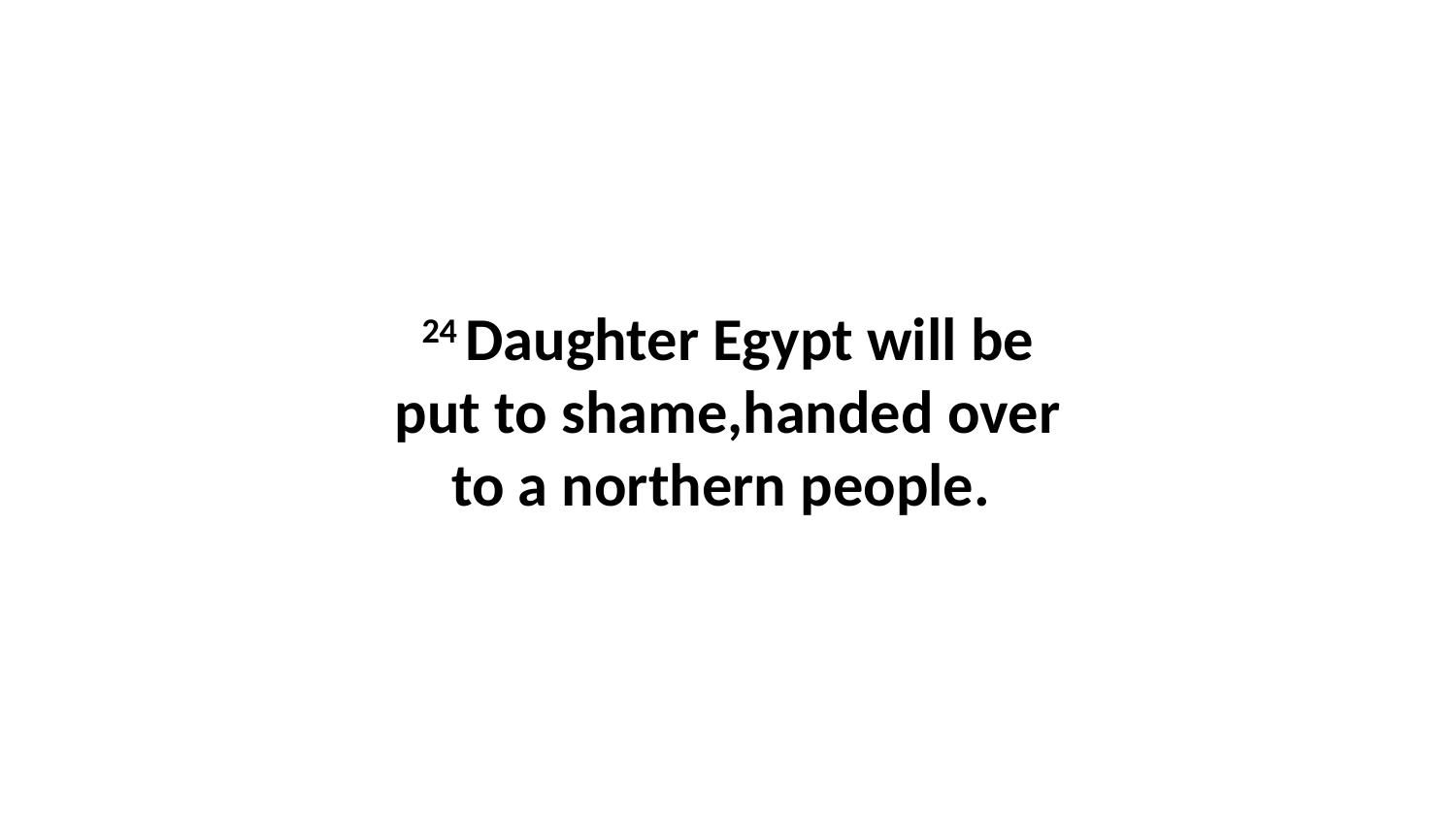

24 Daughter Egypt will be put to shame,handed over to a northern people.